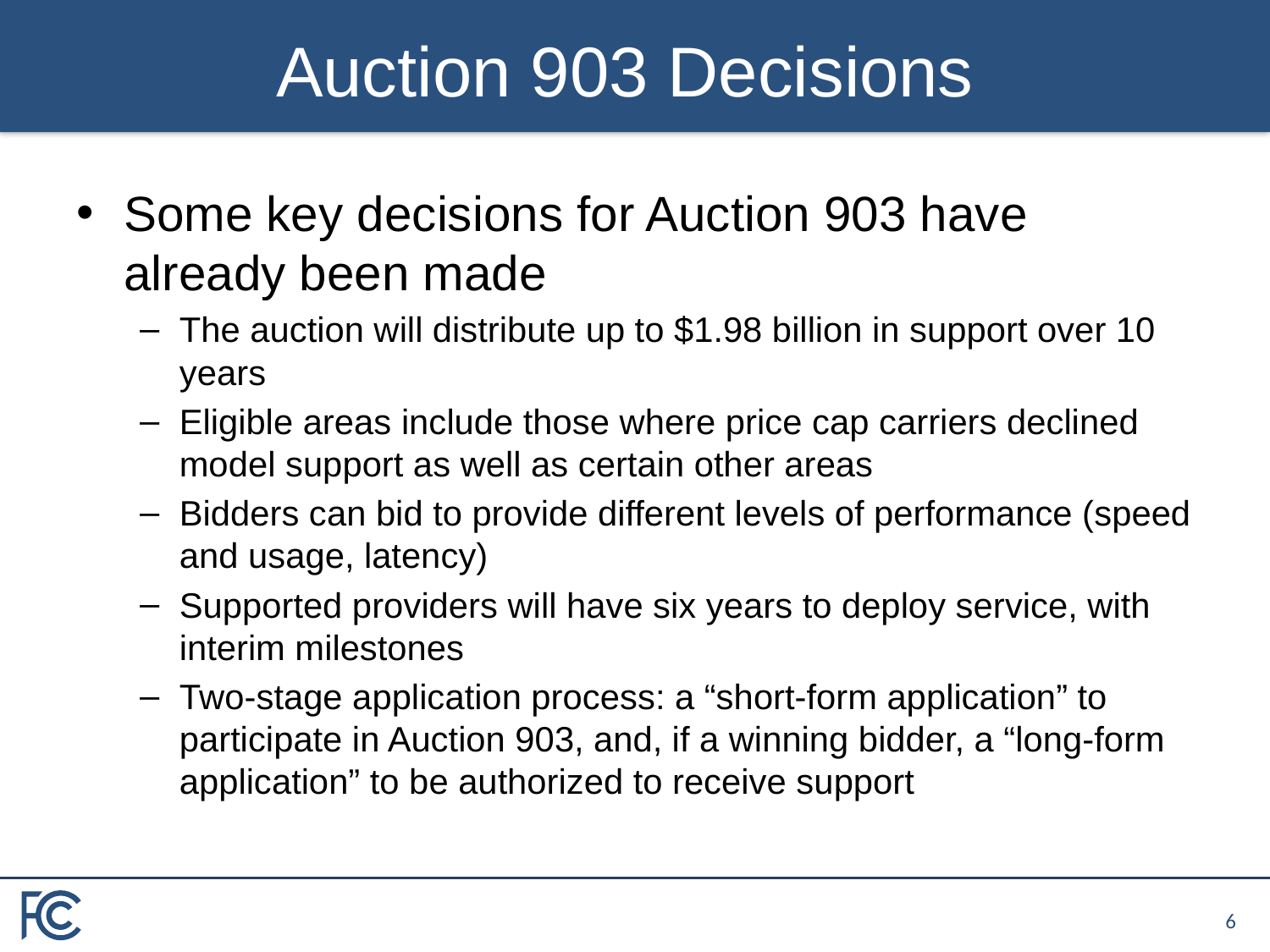

# Auction 903 Decisions
Some key decisions for Auction 903 have already been made
The auction will distribute up to $1.98 billion in support over 10 years
Eligible areas include those where price cap carriers declined model support as well as certain other areas
Bidders can bid to provide different levels of performance (speed and usage, latency)
Supported providers will have six years to deploy service, with interim milestones
Two-stage application process: a “short-form application” to participate in Auction 903, and, if a winning bidder, a “long-form application” to be authorized to receive support

6